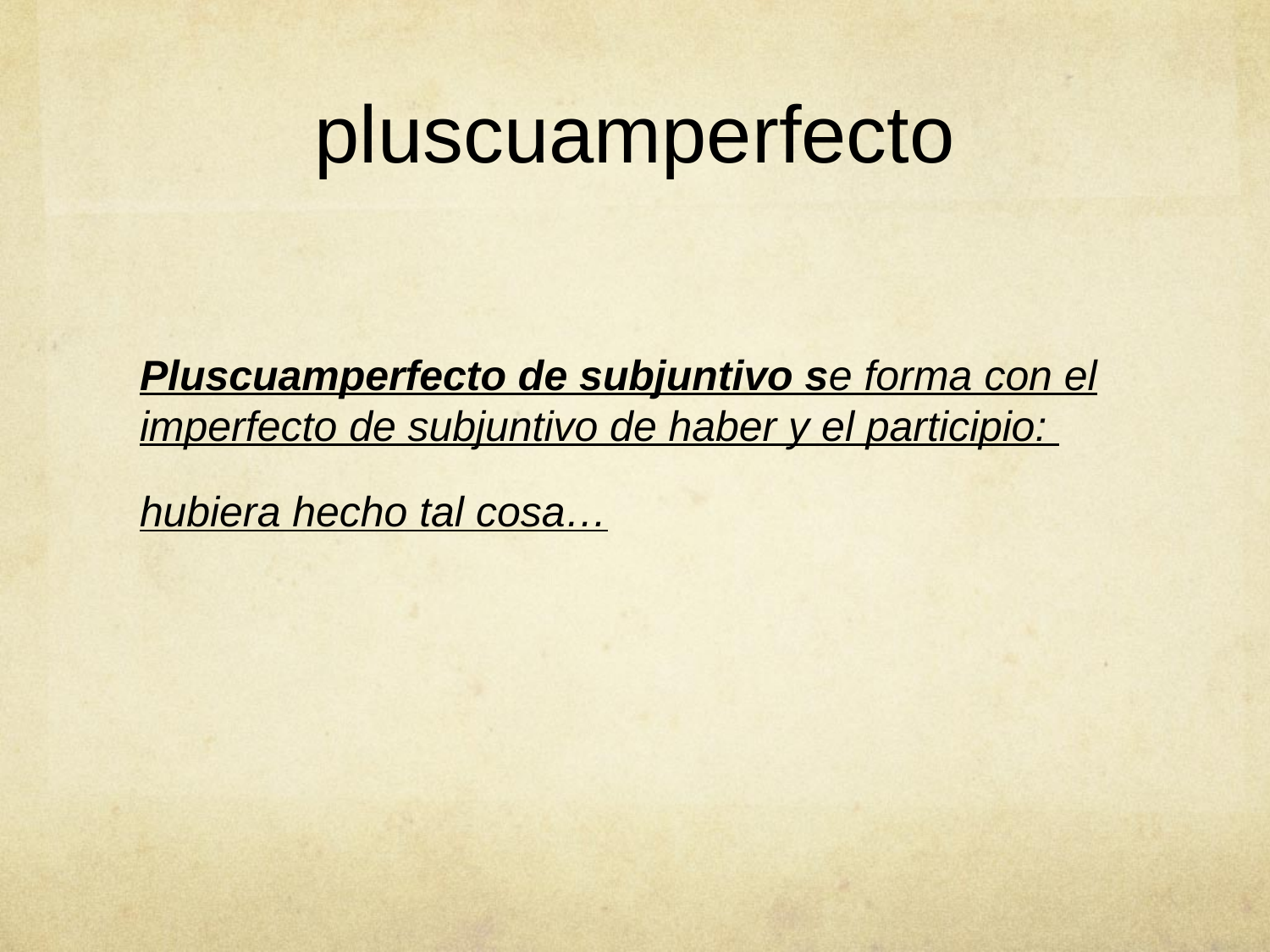

# pluscuamperfecto
Pluscuamperfecto de subjuntivo se forma con el imperfecto de subjuntivo de haber y el participio:
hubiera hecho tal cosa…